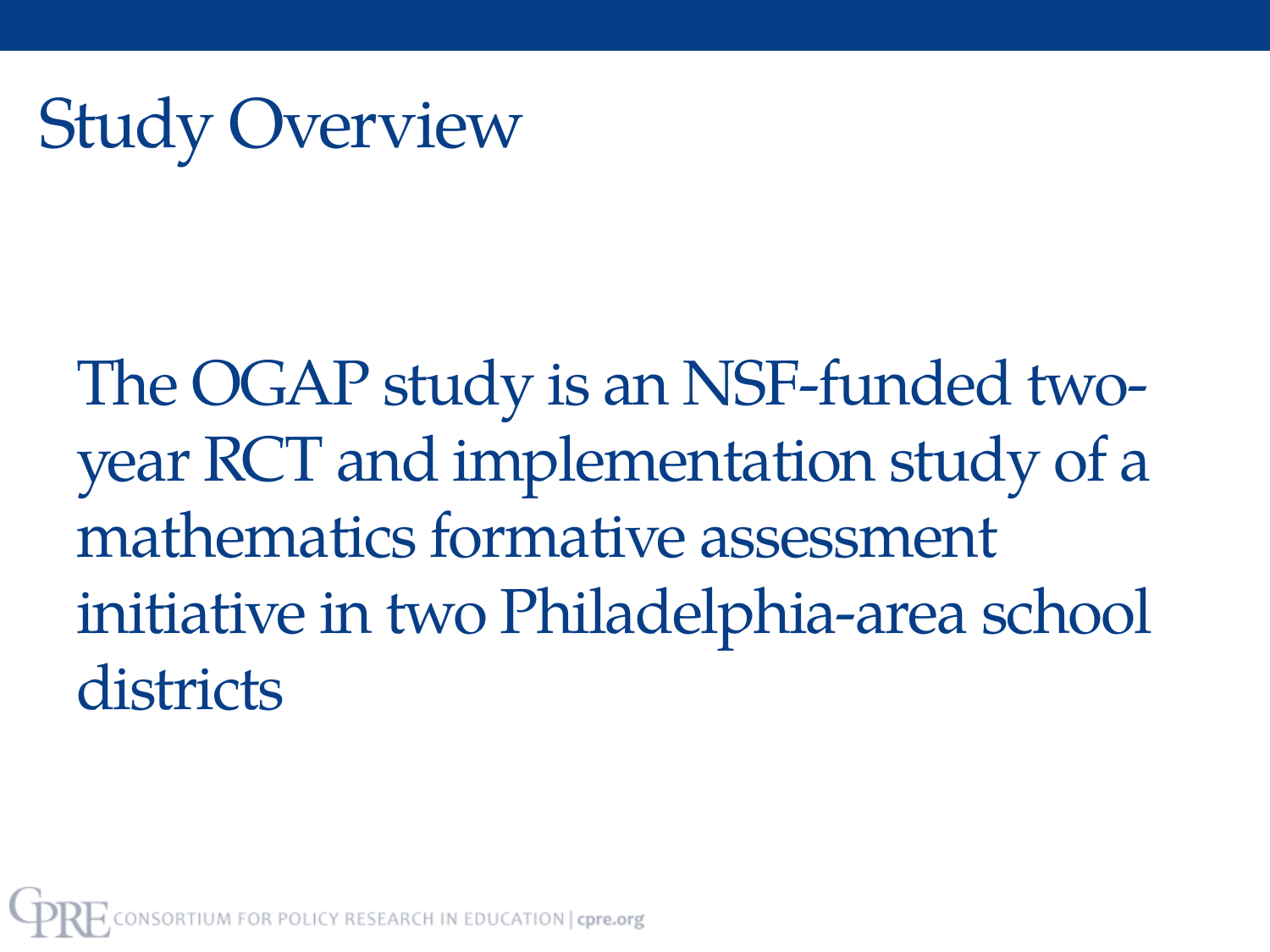

Study Overview
# The OGAP study is an NSF-funded two-year RCT and implementation study of a mathematics formative assessment initiative in two Philadelphia-area school districts